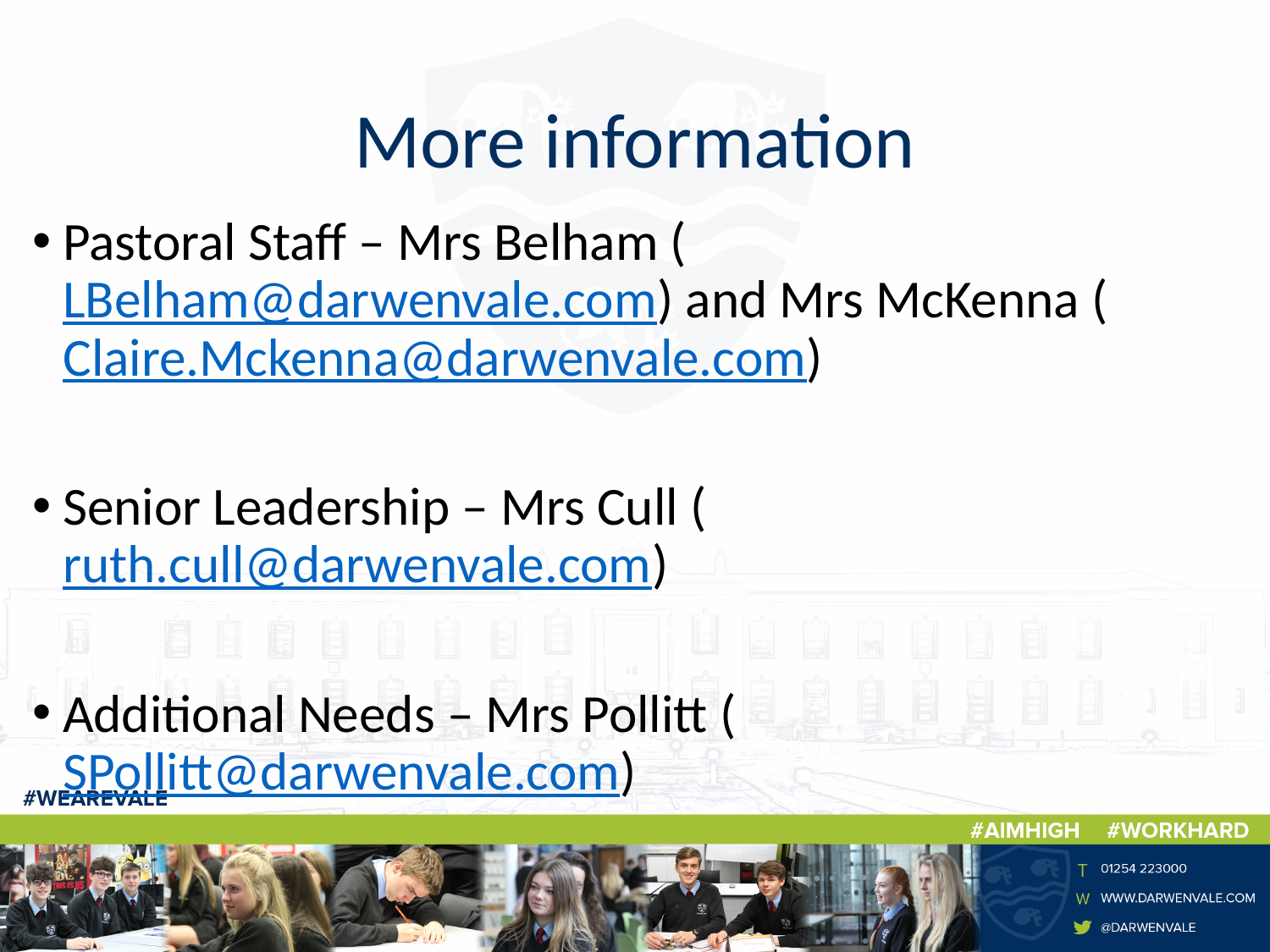

# More information
Pastoral Staff – Mrs Belham (LBelham@darwenvale.com) and Mrs McKenna (Claire.Mckenna@darwenvale.com)

Senior Leadership – Mrs Cull (ruth.cull@darwenvale.com)

Additional Needs – Mrs Pollitt (SPollitt@darwenvale.com)